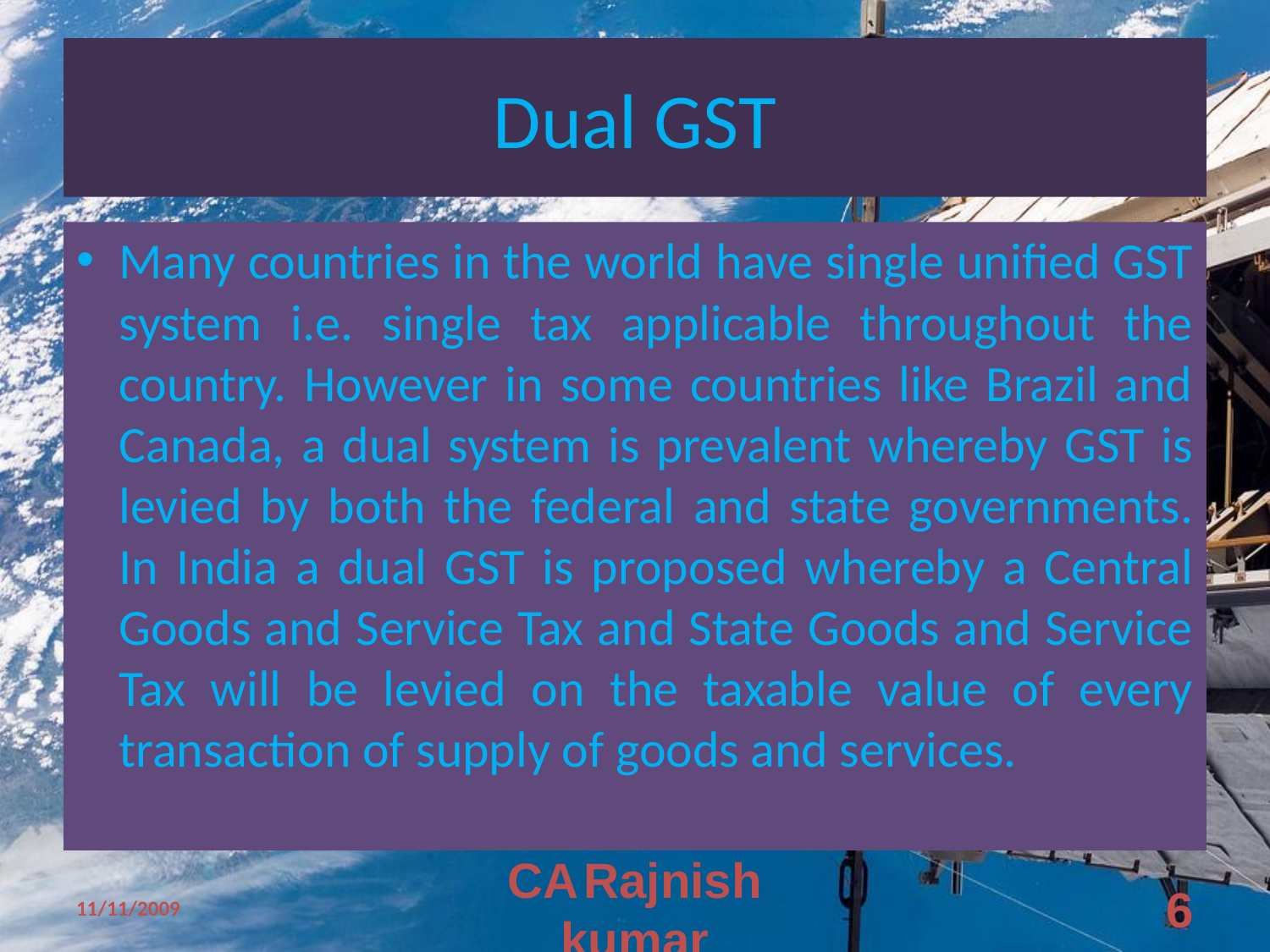

# Dual GST
Many countries in the world have single unified GST system i.e. single tax applicable throughout the country. However in some countries like Brazil and Canada, a dual system is prevalent whereby GST is levied by both the federal and state governments. In India a dual GST is proposed whereby a Central Goods and Service Tax and State Goods and Service Tax will be levied on the taxable value of every transaction of supply of goods and services.

11/11/2009
CA Rajnish kumar
6